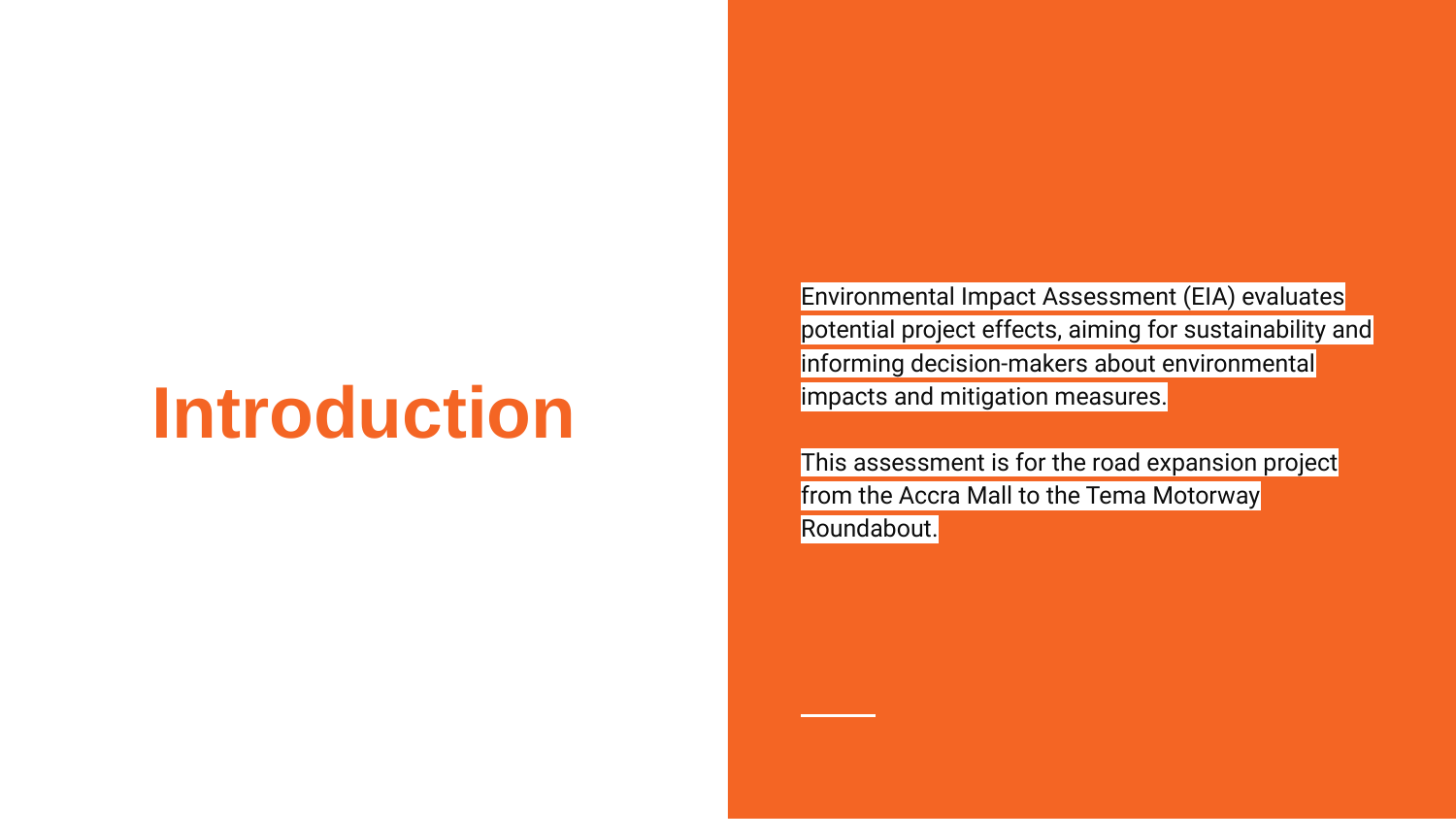

Environmental Impact Assessment (EIA) evaluates potential project effects, aiming for sustainability and informing decision-makers about environmental impacts and mitigation measures.
This assessment is for the road expansion project from the Accra Mall to the Tema Motorway Roundabout.
# Introduction